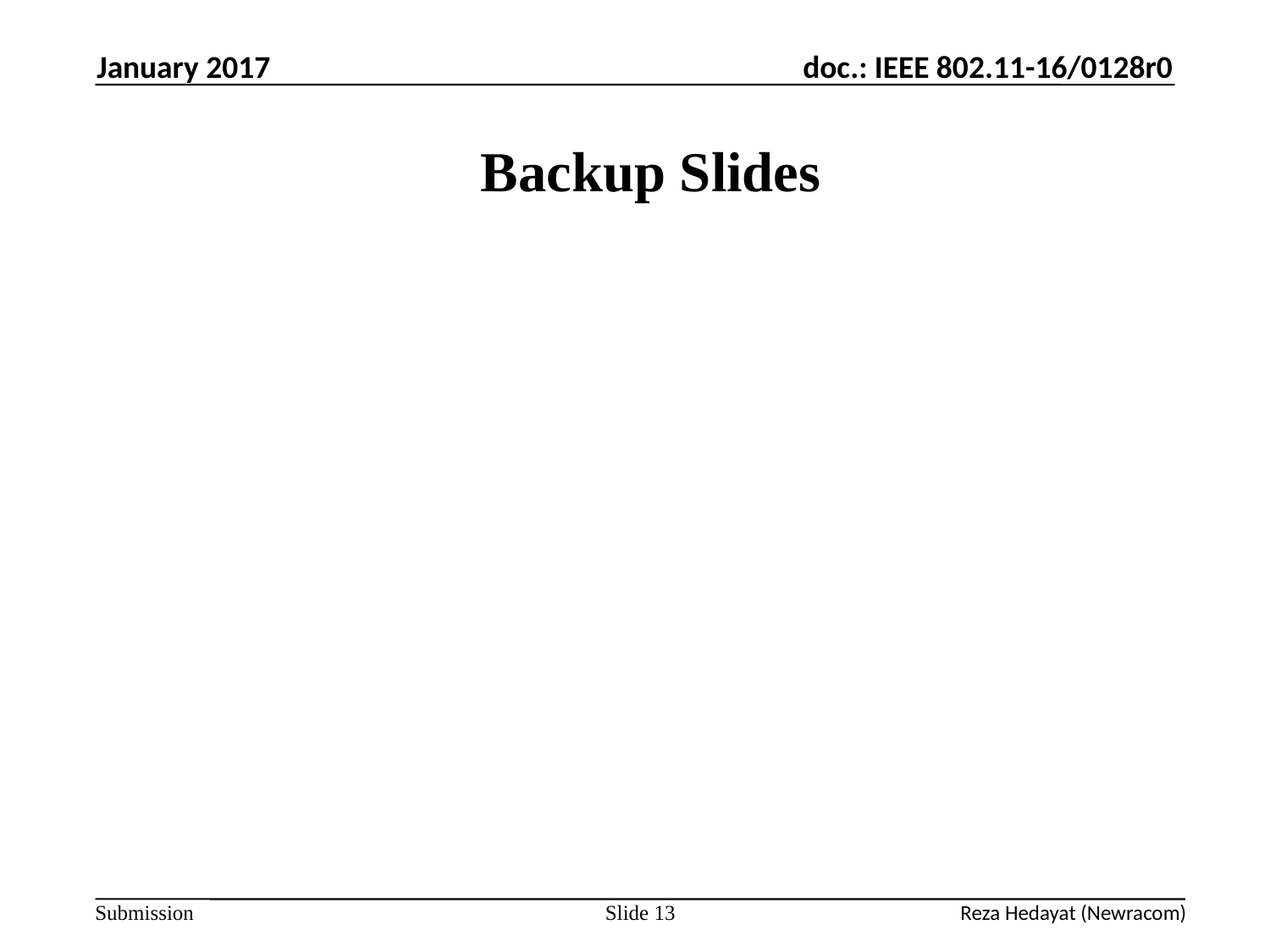

January 2017
# Backup Slides
Slide 13
Reza Hedayat (Newracom)